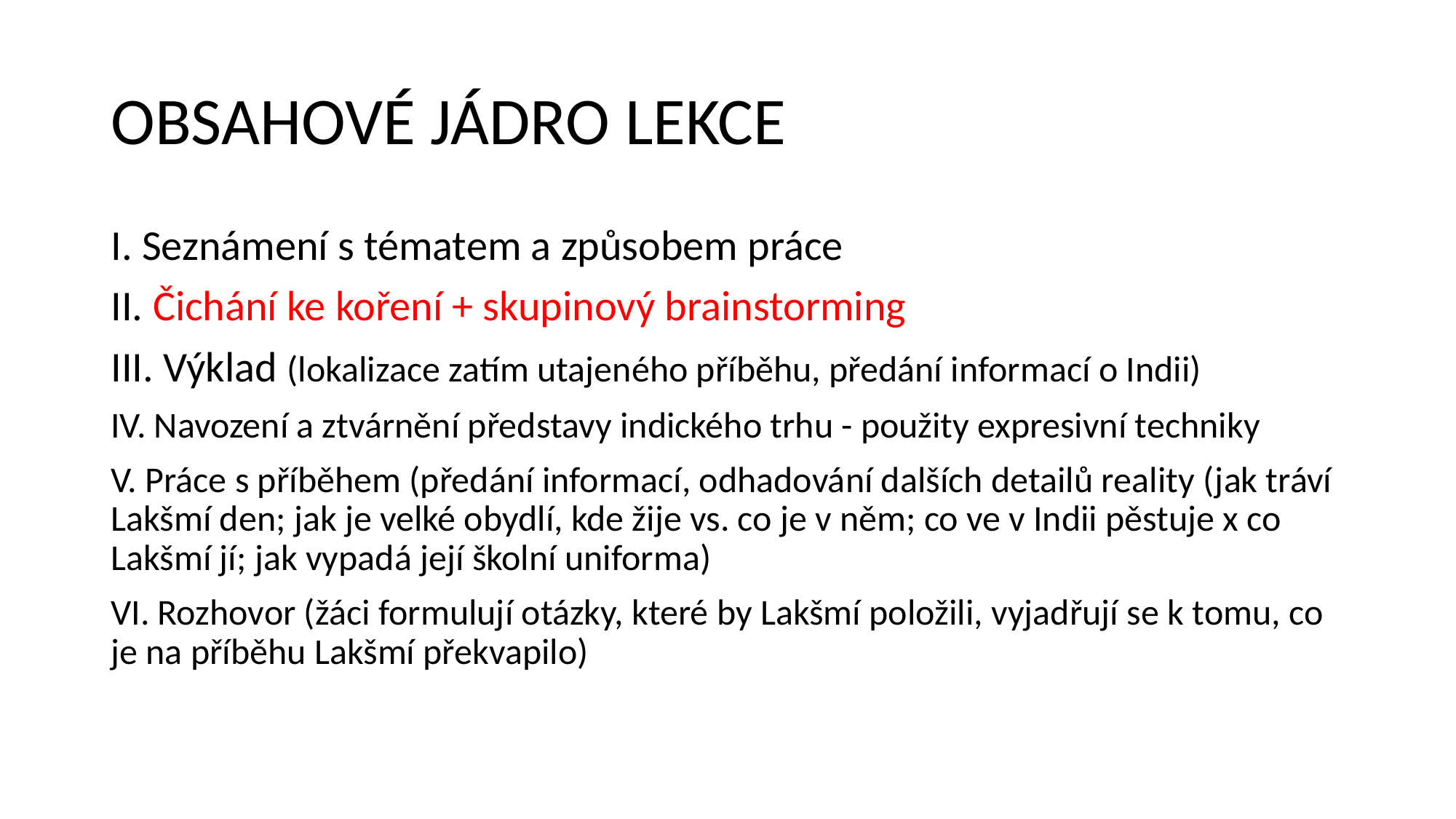

# OBSAHOVÉ JÁDRO LEKCE
I. Seznámení s tématem a způsobem práce
II. Čichání ke koření + skupinový brainstorming
III. Výklad (lokalizace zatím utajeného příběhu, předání informací o Indii)
IV. Navození a ztvárnění představy indického trhu - použity expresivní techniky
V. Práce s příběhem (předání informací, odhadování dalších detailů reality (jak tráví Lakšmí den; jak je velké obydlí, kde žije vs. co je v něm; co ve v Indii pěstuje x co Lakšmí jí; jak vypadá její školní uniforma)
VI. Rozhovor (žáci formulují otázky, které by Lakšmí položili, vyjadřují se k tomu, co je na příběhu Lakšmí překvapilo)